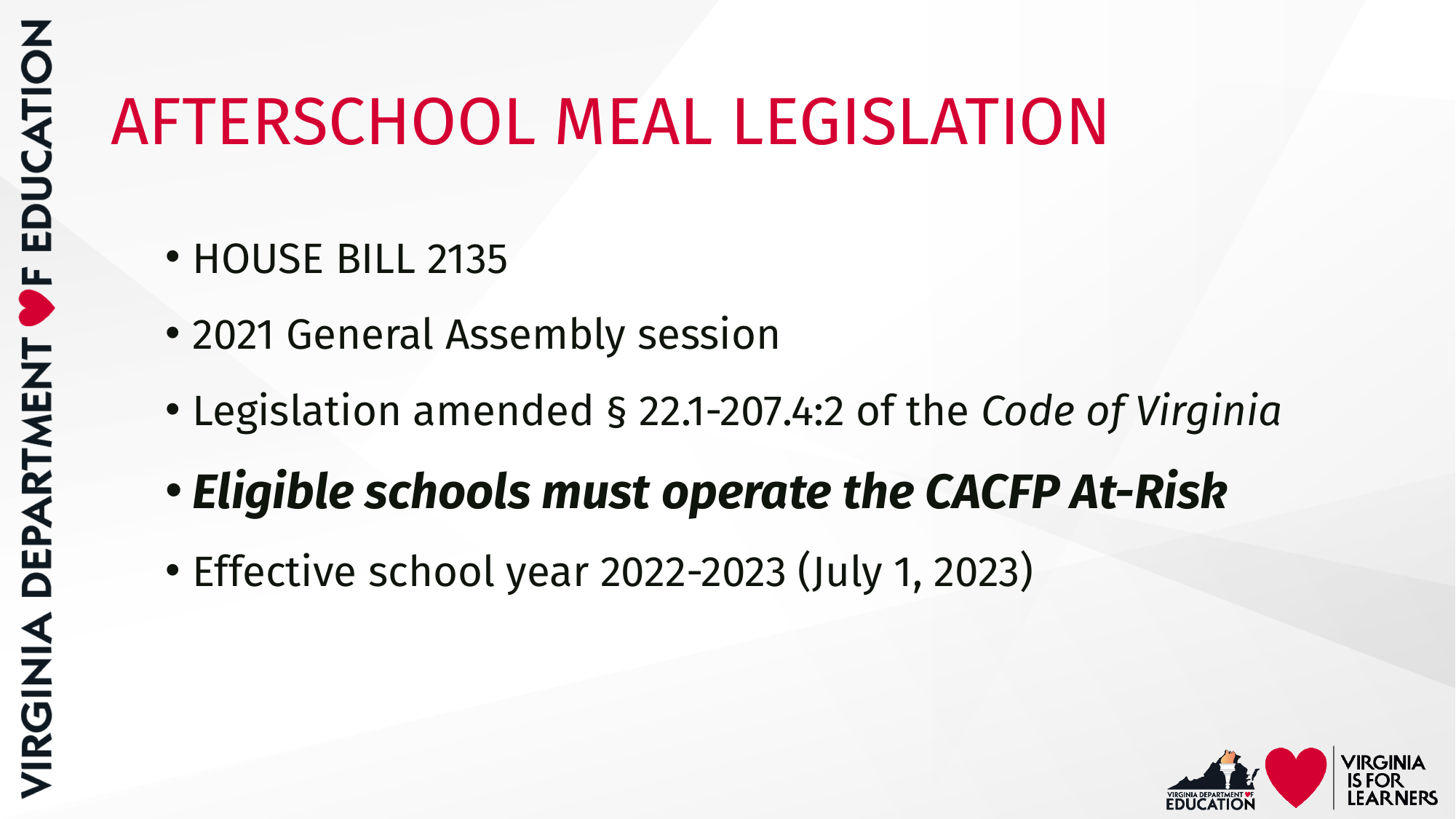

# AFTERSCHOOL MEAL LEGISLATION
House Bill 2135
2021 General Assembly session
Legislation amended § 22.1-207.4:2 of the Code of Virginia
Eligible schools must operate the CACFP At-Risk
Effective school year 2022-2023 (July 1, 2023)